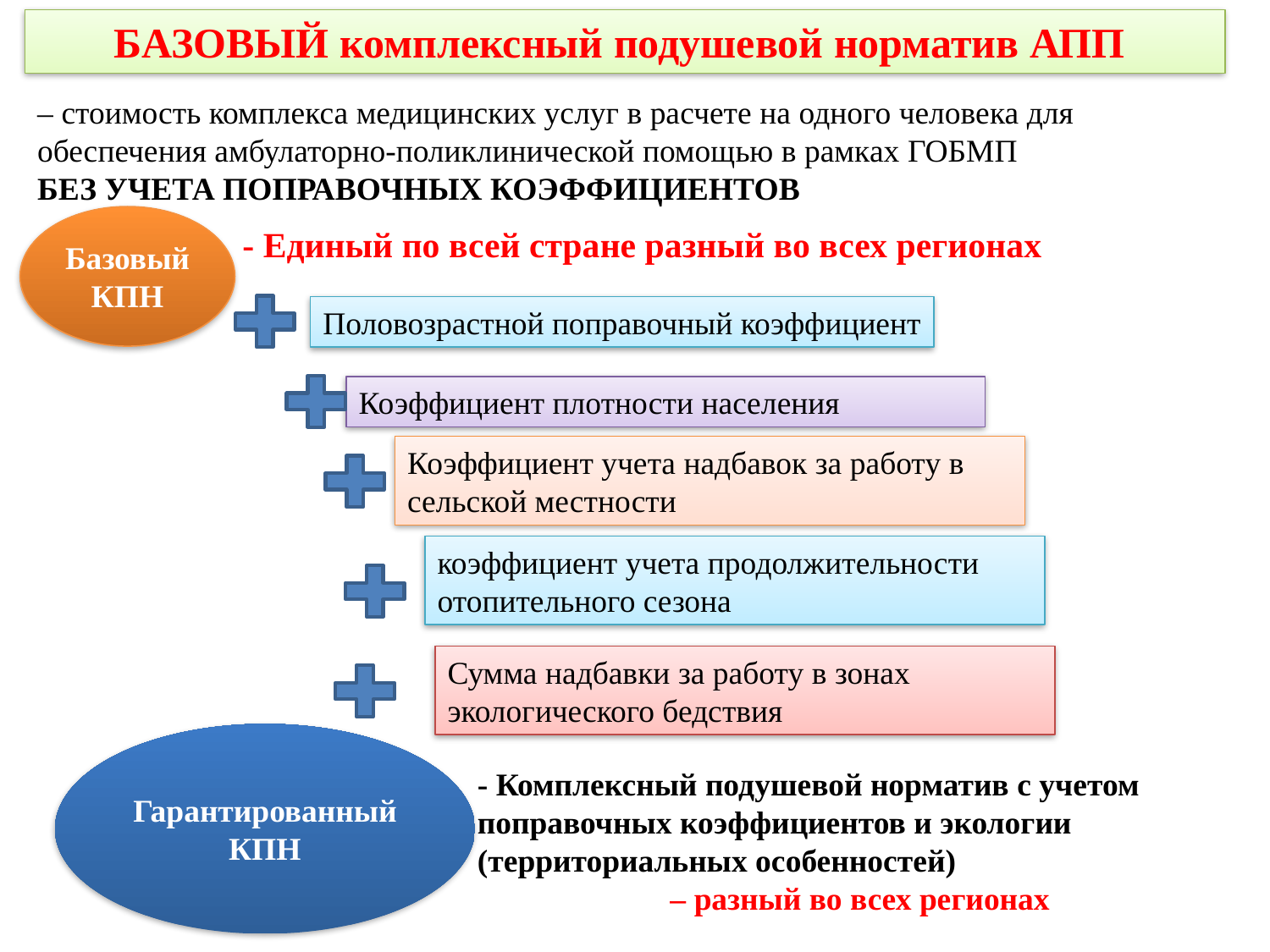

БАЗОВЫЙ комплексный подушевой норматив АПП
– стоимость комплекса медицинских услуг в расчете на одного человека для обеспечения амбулаторно-поликлинической помощью в рамках ГОБМП
БЕЗ УЧЕТА ПОПРАВОЧНЫХ КОЭФФИЦИЕНТОВ
Базовый КПН
- Единый по всей стране разный во всех регионах

Половозрастной поправочный коэффициент

Коэффициент плотности населения
Коэффициент учета надбавок за работу в сельской местности

коэффициент учета продолжительности отопительного сезона

Сумма надбавки за работу в зонах экологического бедствия

Гарантированный КПН
- Комплексный подушевой норматив с учетом поправочных коэффициентов и экологии (территориальных особенностей)
– разный во всех регионах